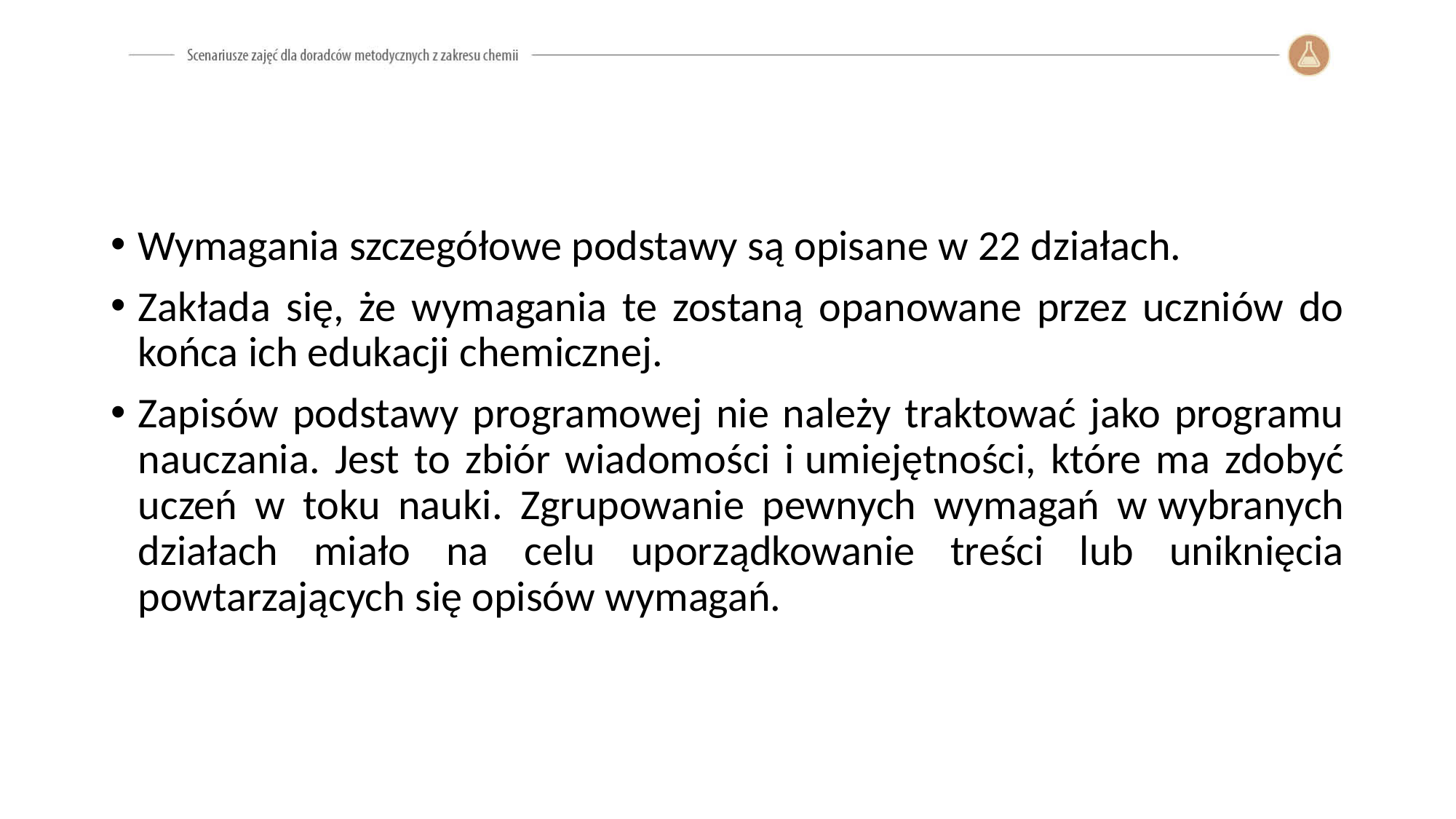

Wymagania szczegółowe podstawy są opisane w 22 działach.
Zakłada się, że wymagania te zostaną opanowane przez uczniów do końca ich edukacji chemicznej.
Zapisów podstawy programowej nie należy traktować jako programu nauczania. Jest to zbiór wiadomości i umiejętności, które ma zdobyć uczeń w toku nauki. Zgrupowanie pewnych wymagań w wybranych działach miało na celu uporządkowanie treści lub uniknięcia powtarzających się opisów wymagań.